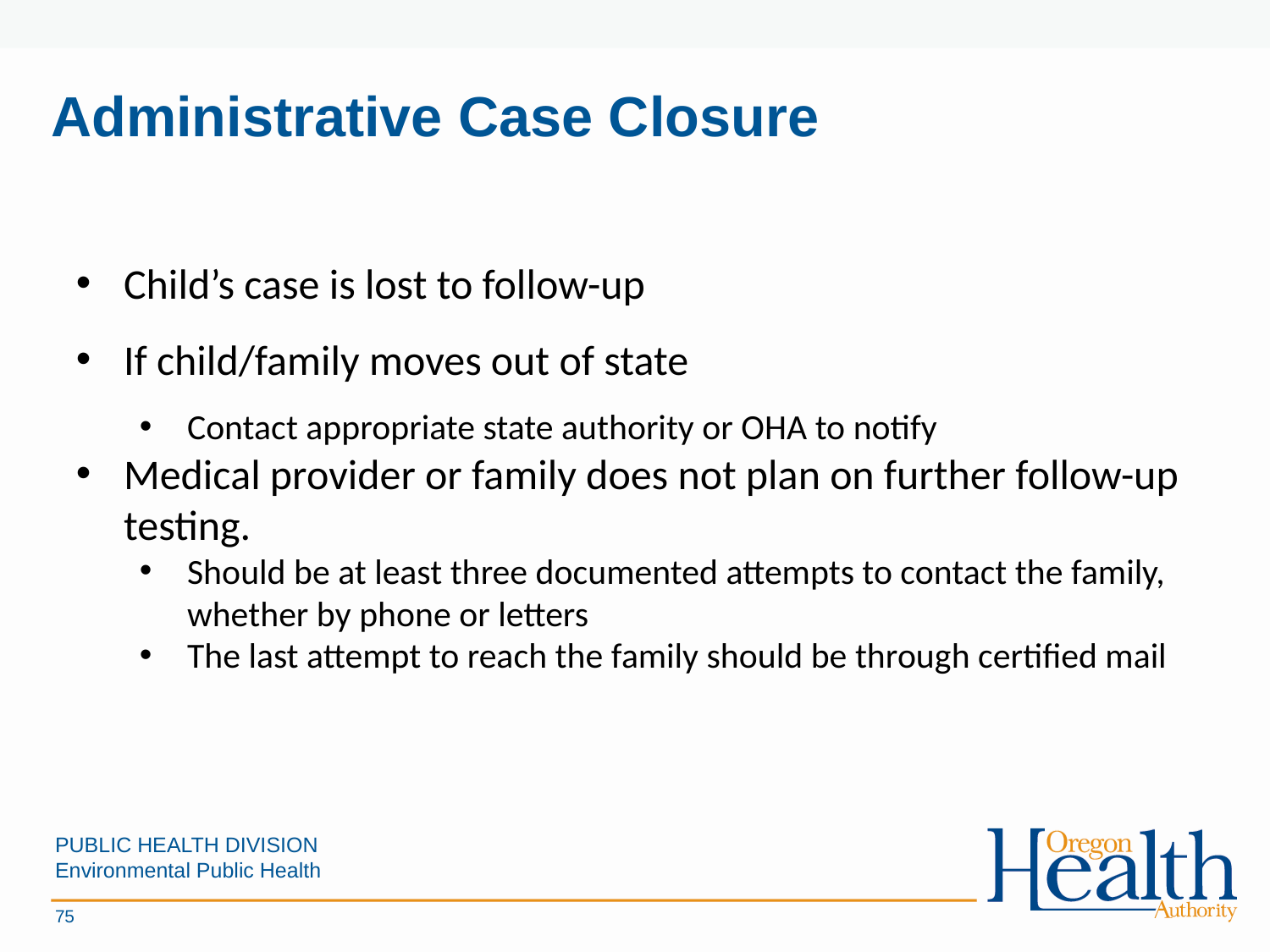

Administrative Case Closure
Child’s case is lost to follow-up
If child/family moves out of state
Contact appropriate state authority or OHA to notify
Medical provider or family does not plan on further follow-up testing.
Should be at least three documented attempts to contact the family, whether by phone or letters
The last attempt to reach the family should be through certified mail
PUBLIC HEALTH DIVISION
Environmental Public Health

75